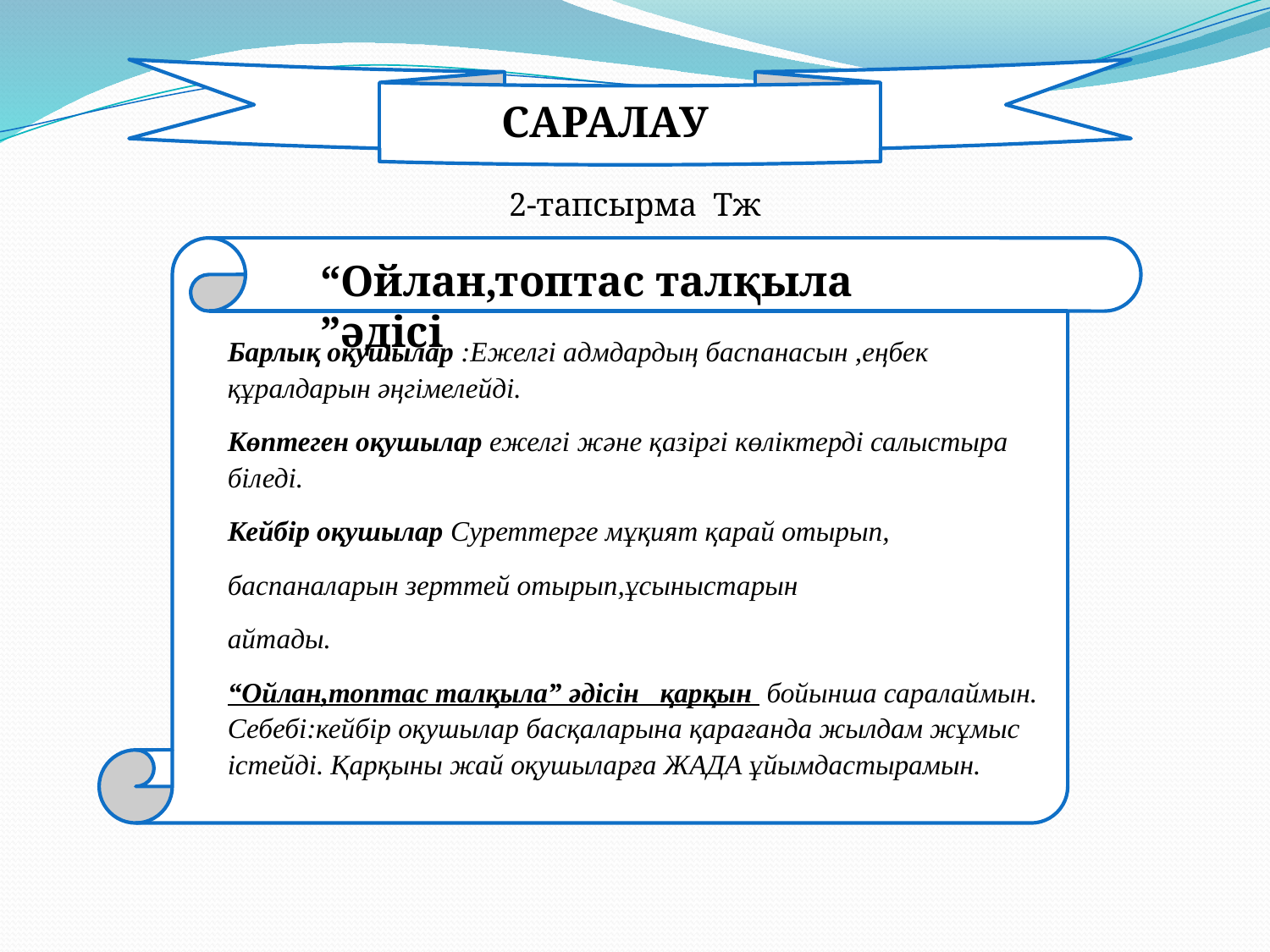

С
САРАЛАУ
2-тапсырма  Тж

“Ойлан,топтас талқыла ”әдісі
| Барлық оқушылар :Ежелгі адмдардың баспанасын ,еңбек құралдарын әңгімелейді. Көптеген оқушылар ежелгі және қазіргі көліктерді салыстыра біледі. Кейбір оқушылар Суреттерге мұқият қарай отырып, баспаналарын зерттей отырып,ұсыныстарын айтады. “Ойлан,топтас талқыла” әдісін қарқын бойынша саралаймын. Себебі:кейбір оқушылар басқаларына қарағанда жылдам жұмыс істейді. Қарқыны жай оқушыларға ЖАДА ұйымдастырамын. |
| --- |